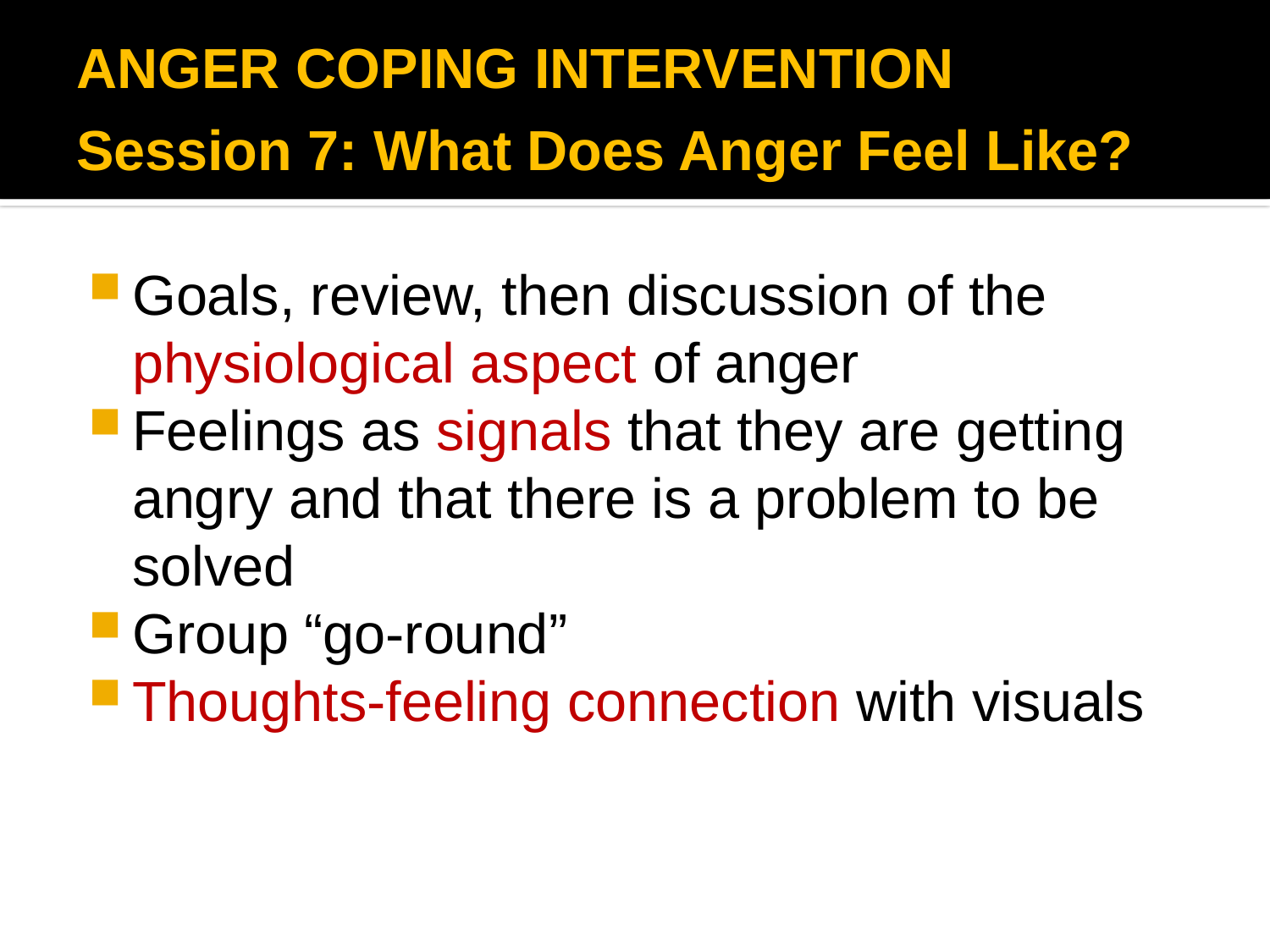

# ANGER COPING INTERVENTION Session 7: What Does Anger Feel Like?
Goals, review, then discussion of the physiological aspect of anger
Feelings as signals that they are getting angry and that there is a problem to be solved
Group “go-round”
Thoughts-feeling connection with visuals